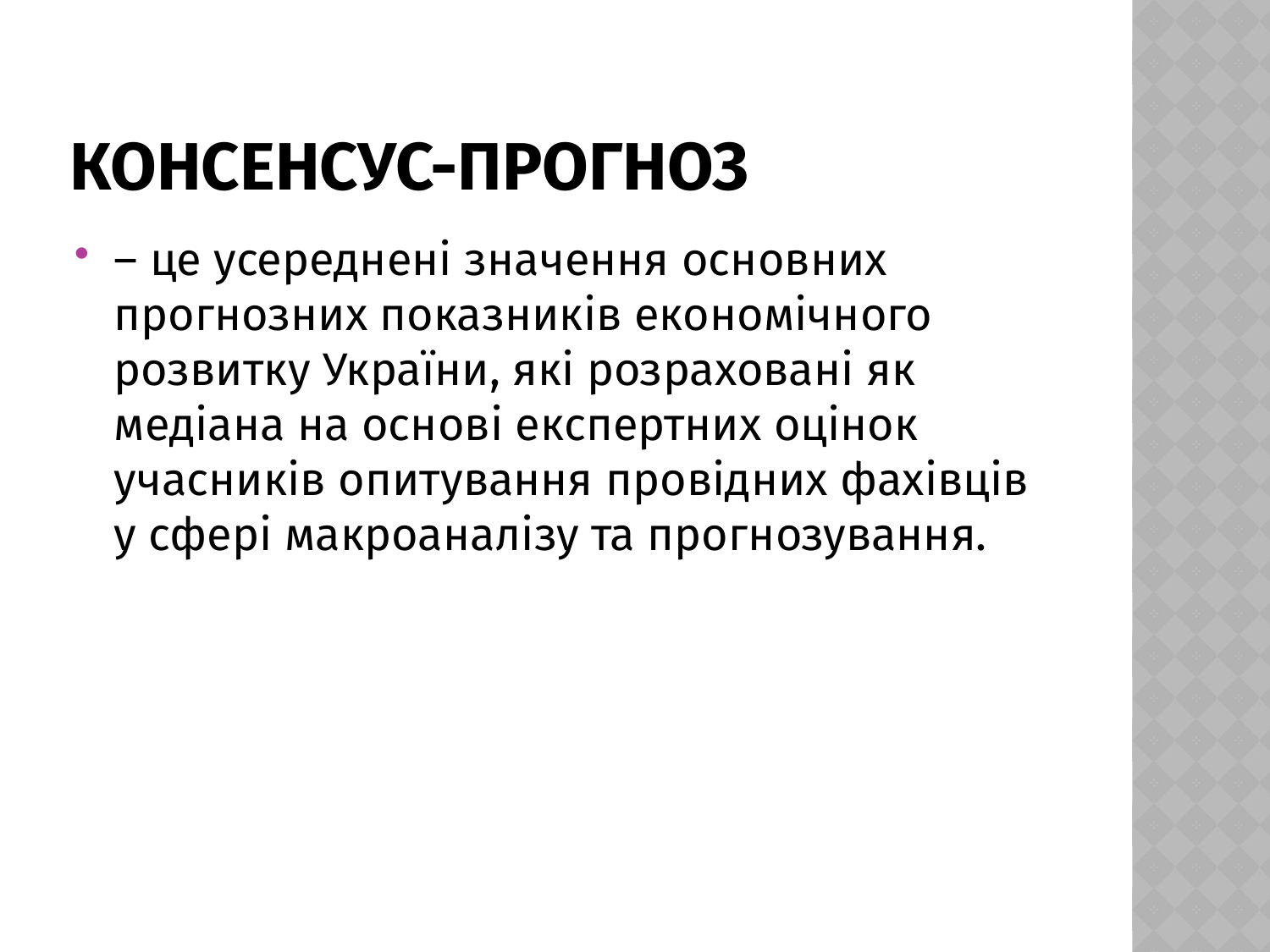

# Консенсус-прогноз
– це усереднені значення основних прогнозних показників економічного розвитку України, які розраховані як медіана на основі експертних оцінок учасників опитування провідних фахівців у сфері макроаналізу та прогнозування.